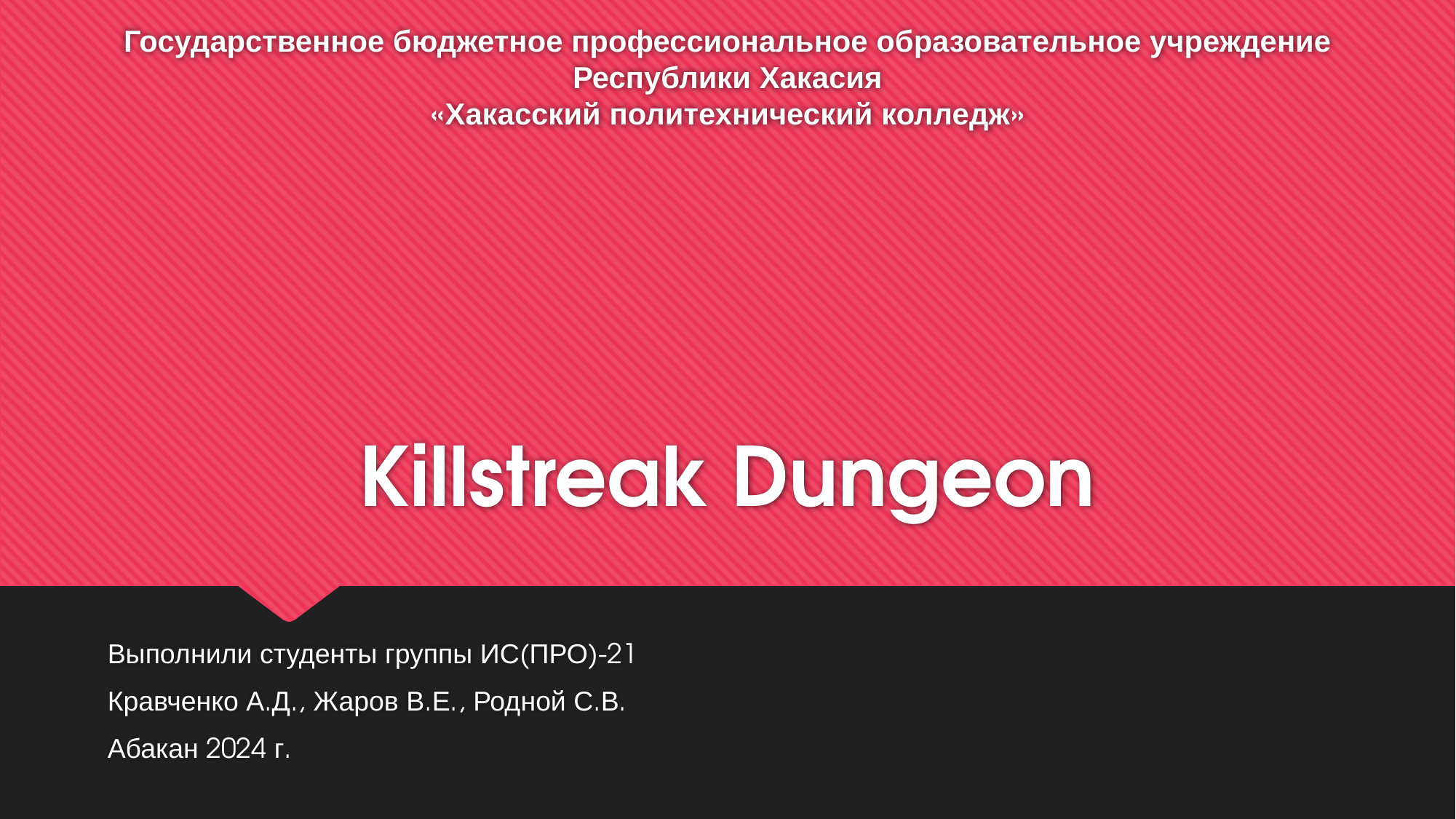

Государственное бюджетное профессиональное образовательное учреждение
Республики Хакасия
«Хакасский политехнический колледж»
# Killstreak Dungeon
Выполнили студенты группы ИС(ПРО)-21
Кравченко А.Д., Жаров В.Е., Родной С.В.
Абакан 2024 г.